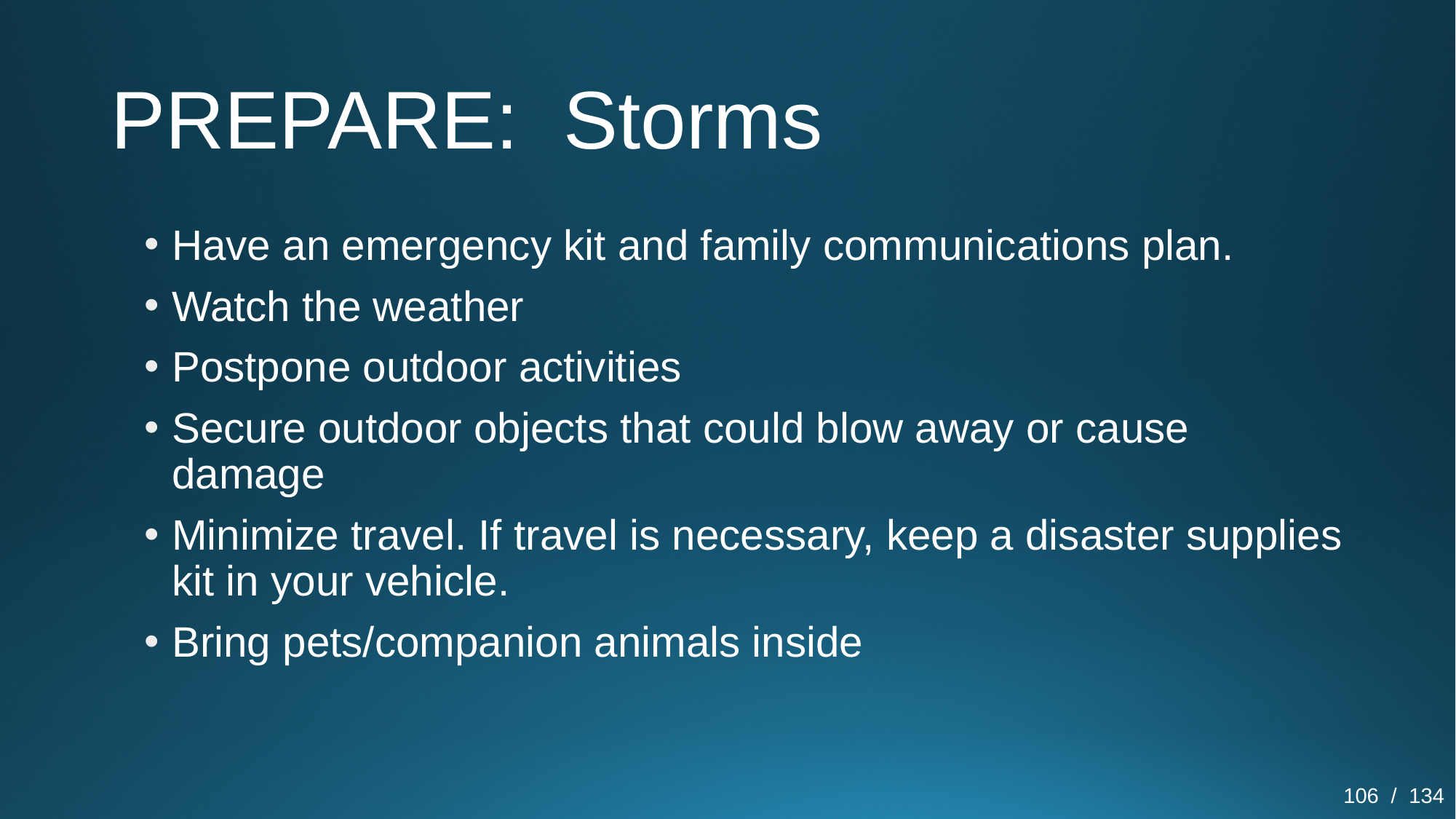

# PREPARE:  Storms
Have an emergency kit and family communications plan.
Watch the weather
Postpone outdoor activities
Secure outdoor objects that could blow away or cause damage
Minimize travel. If travel is necessary, keep a disaster supplies kit in your vehicle.
Bring pets/companion animals inside
106